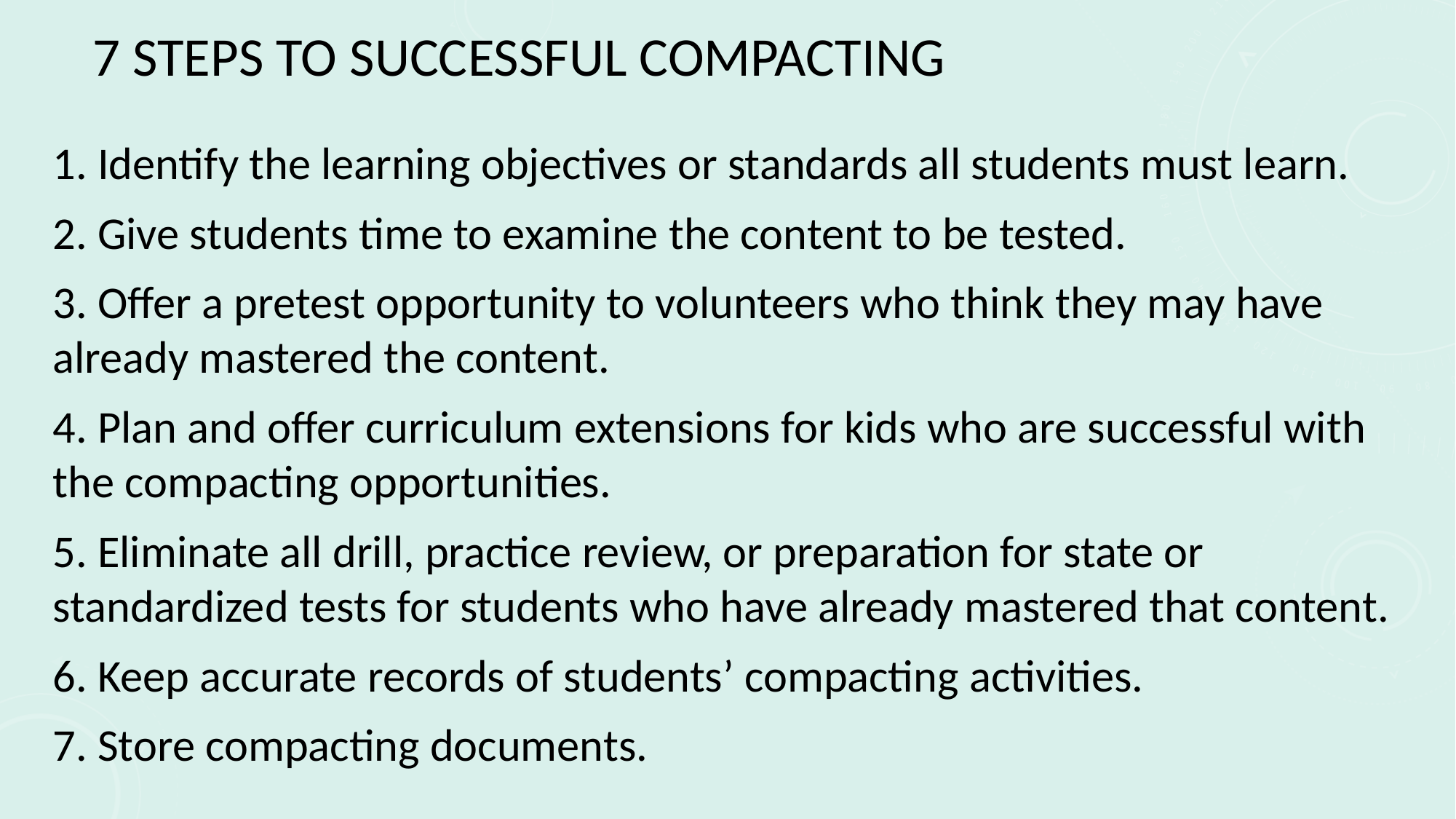

# 7 Steps to Successful Compacting
1. Identify the learning objectives or standards all students must learn.
2. Give students time to examine the content to be tested.
3. Offer a pretest opportunity to volunteers who think they may have already mastered the content.
4. Plan and offer curriculum extensions for kids who are successful with the compacting opportunities.
5. Eliminate all drill, practice review, or preparation for state or standardized tests for students who have already mastered that content.
6. Keep accurate records of students’ compacting activities.
7. Store compacting documents.